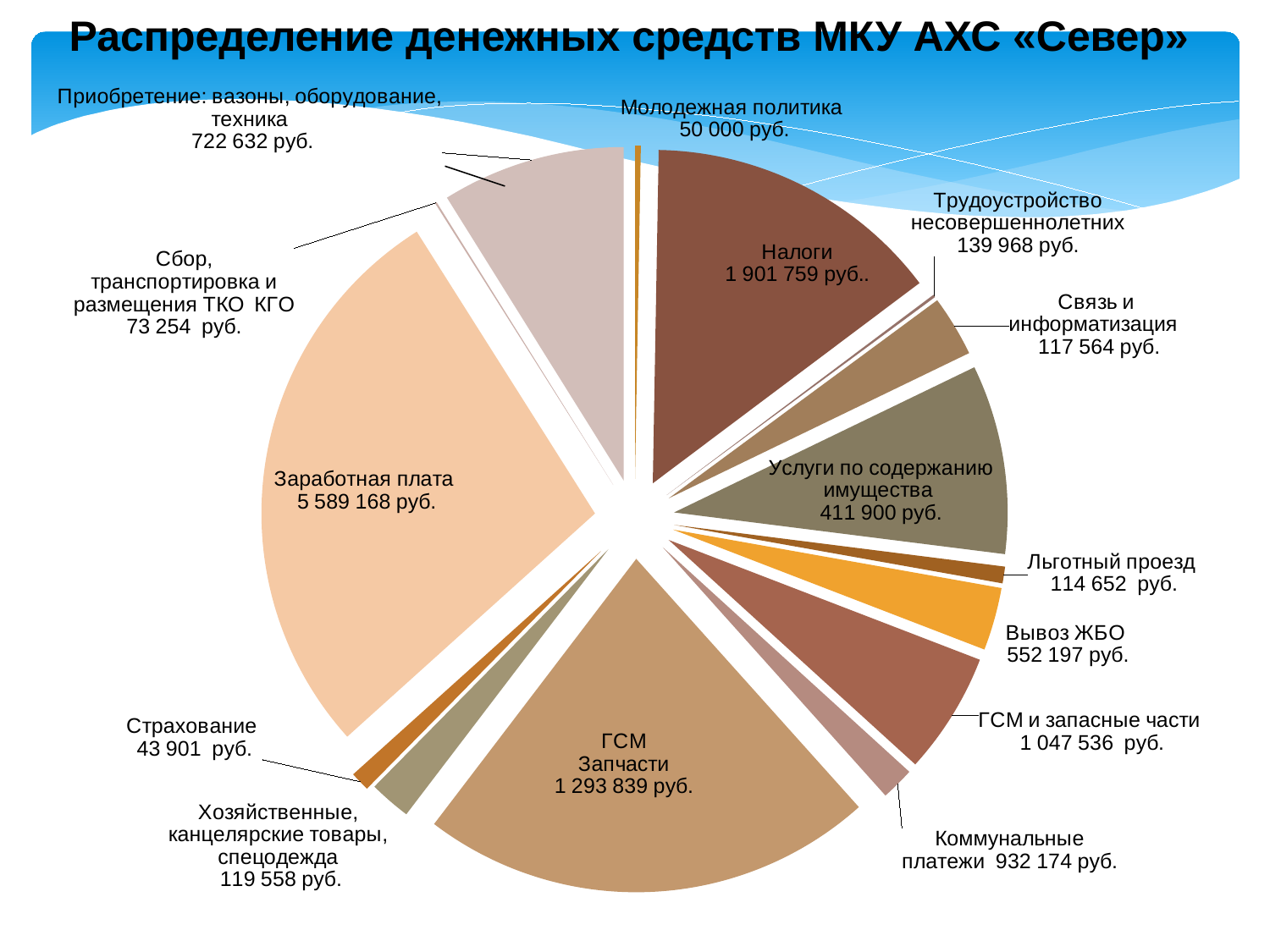

Распределение денежных средств МКУ АХС «Север»

### Chart

| Category |  |
|---|---|
| Молодежная политика | 50000.0 |
| Приобретение автобуса | 2565607.5 |
| Трудоустройство несовершеннолетних | 23466.67 |
| Связи и информатизация | 523353.28 |
| Налоги | 1626327.58 |
| Льготный проезд | 143446.66 |
| Вывоз ЖБО | 540407.31 |
| ГСМ и запасные части | 1047536.0 |
| Приобретение контейнеров | 285400.0 |
| Приобретение автоцистерны коммунальной | 3901000.0 |
| Хозяйственные канцелярские товары, спецодежда | 357534.58 |
| Отлов собак | 168000.0 |
| Заработная плата | 4913695.58 |
| Сбор, транспортировка и размещения твердых коммунальных отходов | 15624.0 |
| Содержание административных зданий, транспоррат | 1576049.89 |